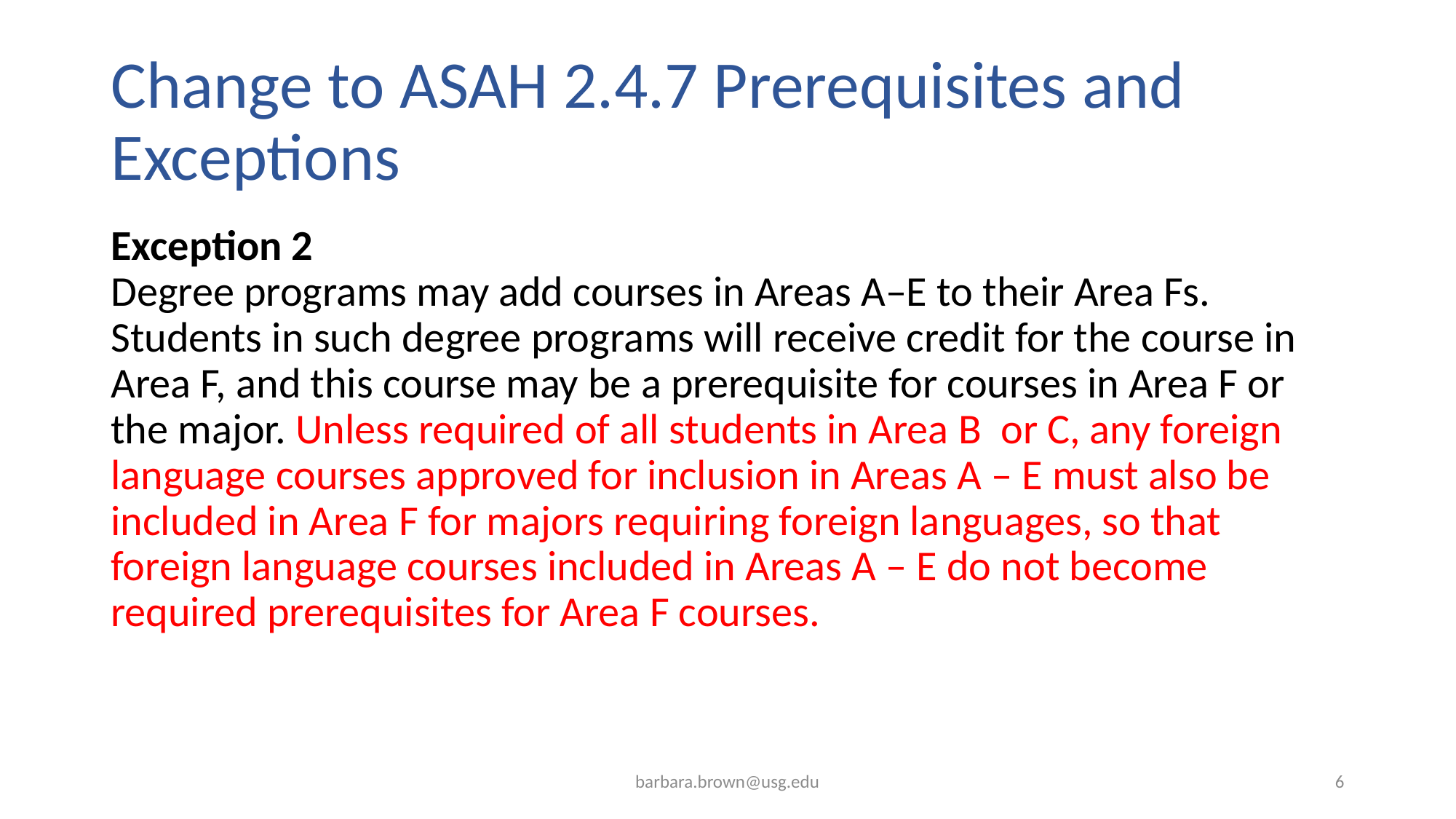

# Change to ASAH 2.4.7 Prerequisites and Exceptions
Exception 2
Degree programs may add courses in Areas A–E to their Area Fs. Students in such degree programs will receive credit for the course in Area F, and this course may be a prerequisite for courses in Area F or the major. Unless required of all students in Area B  or C, any foreign language courses approved for inclusion in Areas A – E must also be included in Area F for majors requiring foreign languages, so that foreign language courses included in Areas A – E do not become required prerequisites for Area F courses.

barbara.brown@usg.edu
6